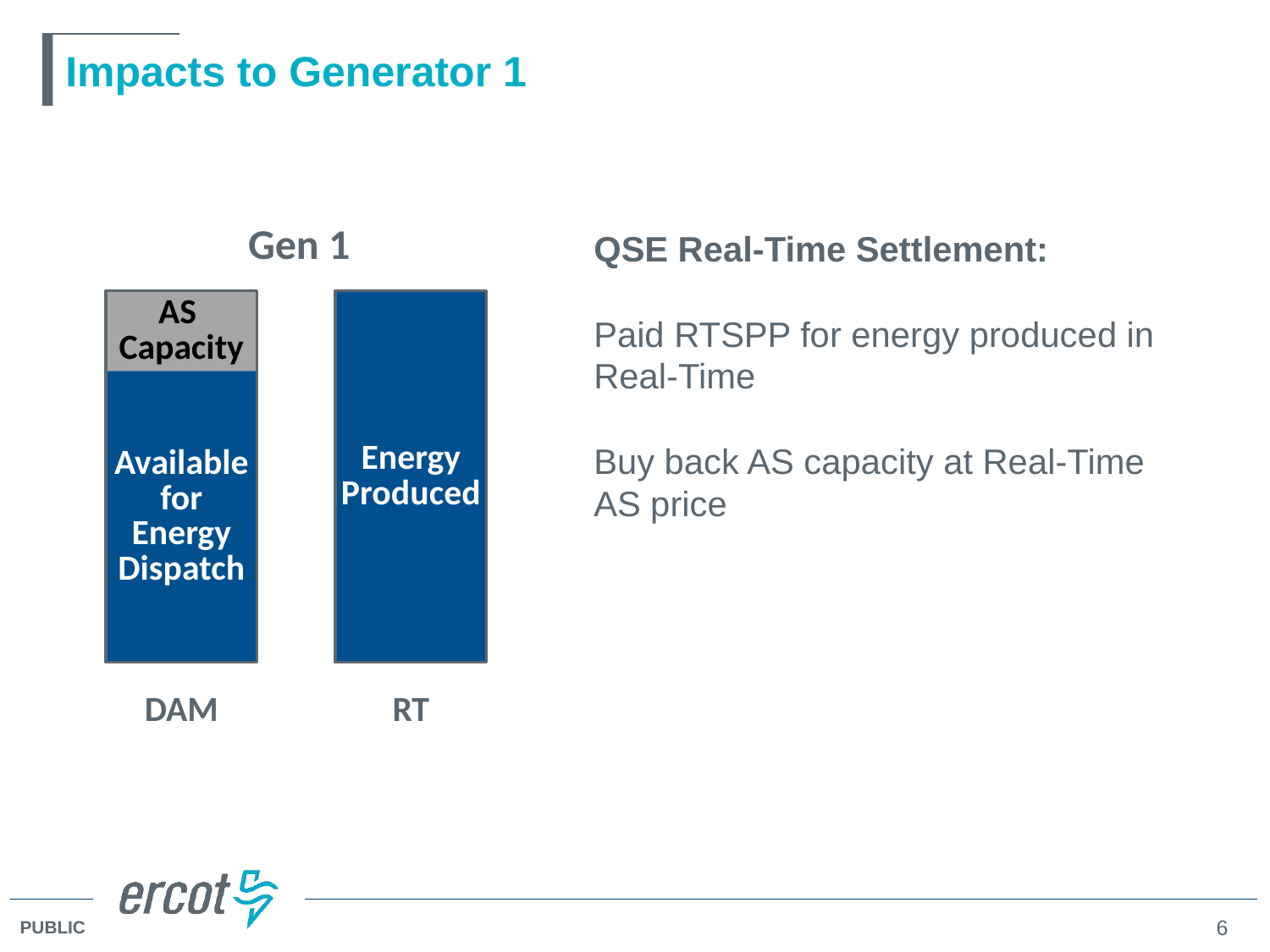

# Impacts to Generator 1
Gen 1
QSE Real-Time Settlement:
Paid RTSPP for energy produced in Real-Time
Buy back AS capacity at Real-Time AS price
AS
Capacity

Energy
Produced
Available
for
Energy
Dispatch
DAM
RT